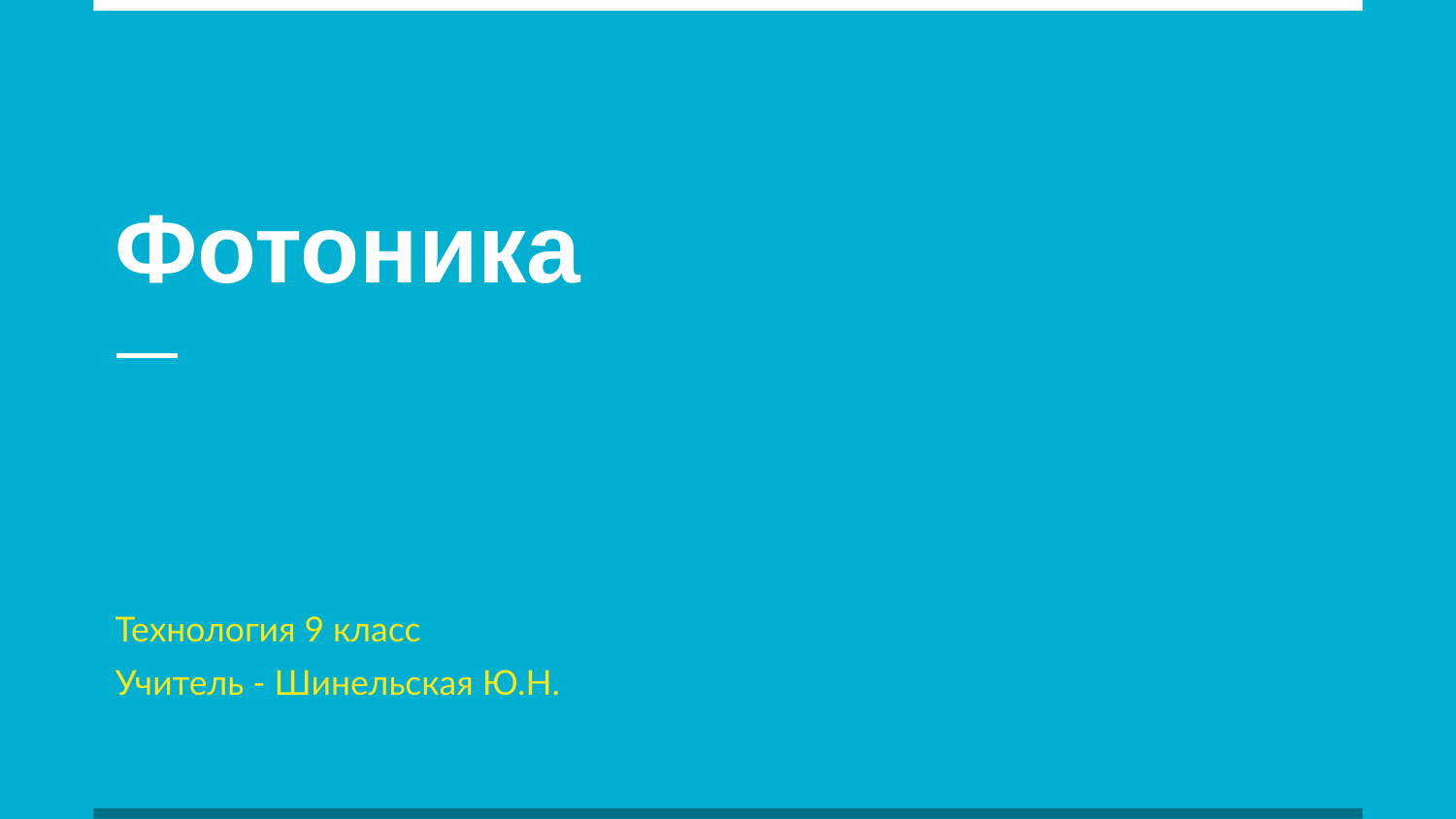

# Фотоника
Технология 9 класс
Учитель - Шинельская Ю.Н.